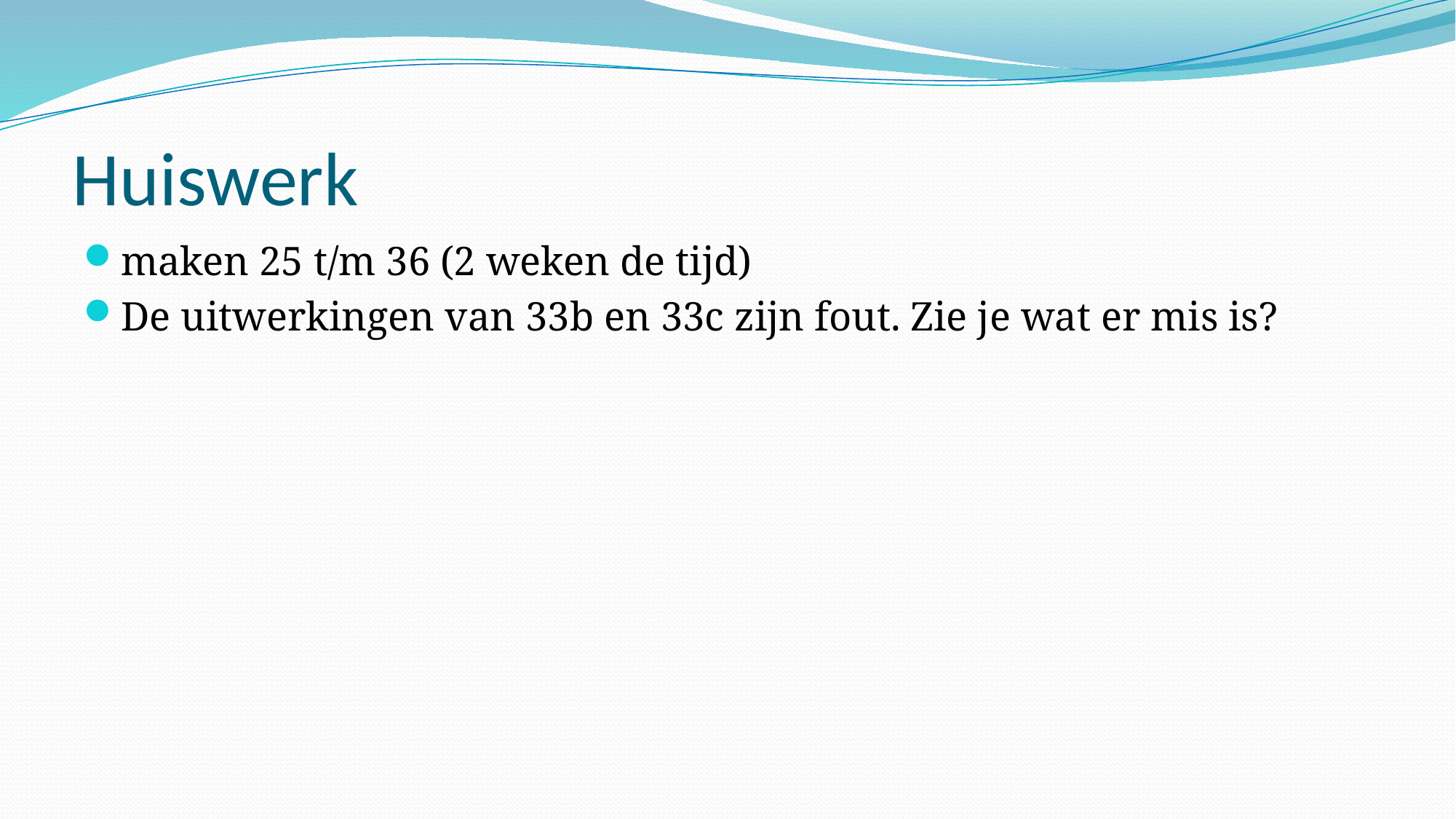

# Huiswerk
maken 25 t/m 36 (2 weken de tijd)
De uitwerkingen van 33b en 33c zijn fout. Zie je wat er mis is?